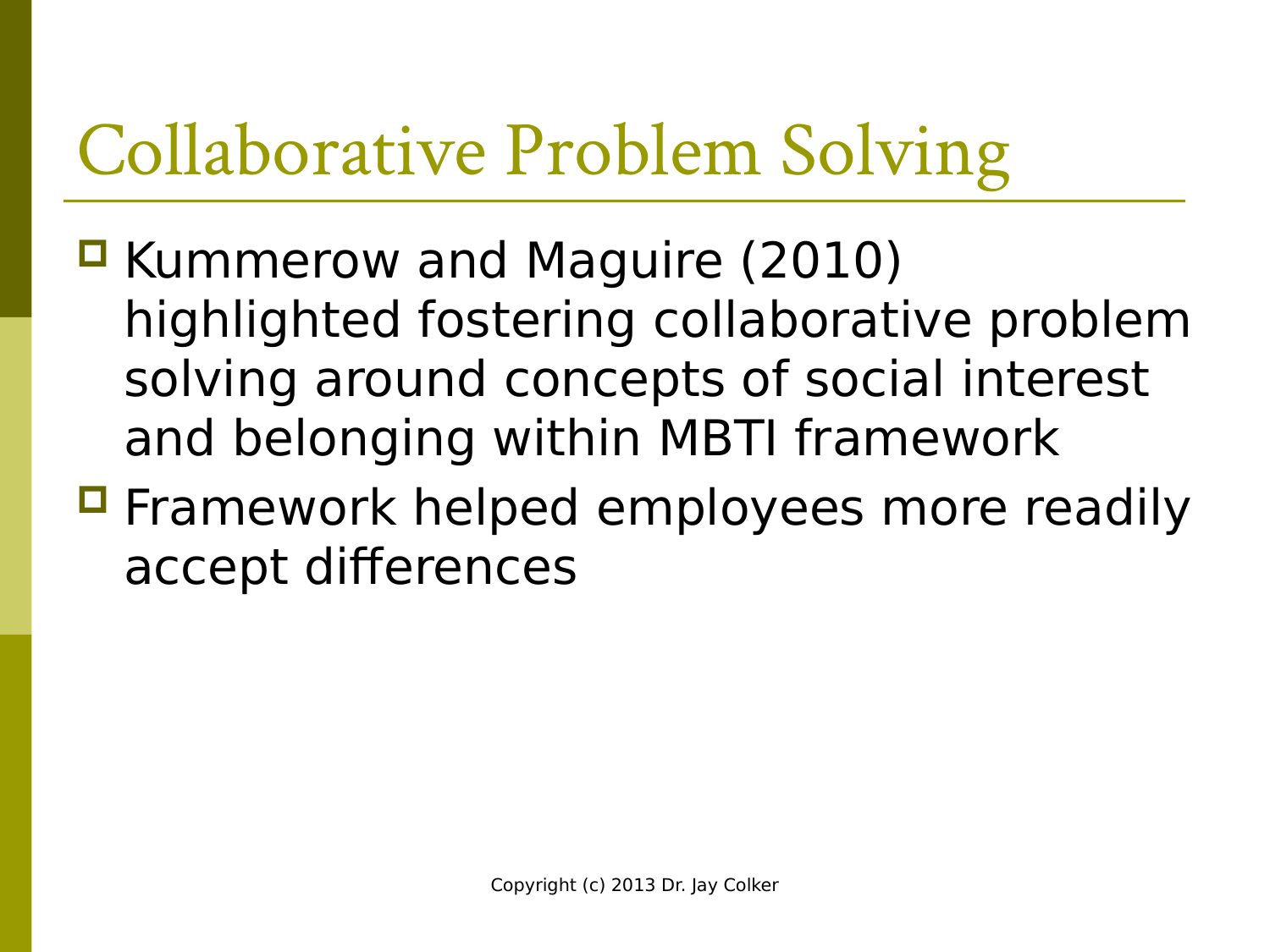

# Collaborative Problem Solving
Kummerow and Maguire (2010) highlighted fostering collaborative problem solving around concepts of social interest and belonging within MBTI framework
Framework helped employees more readily accept differences
Copyright (c) 2013 Dr. Jay Colker